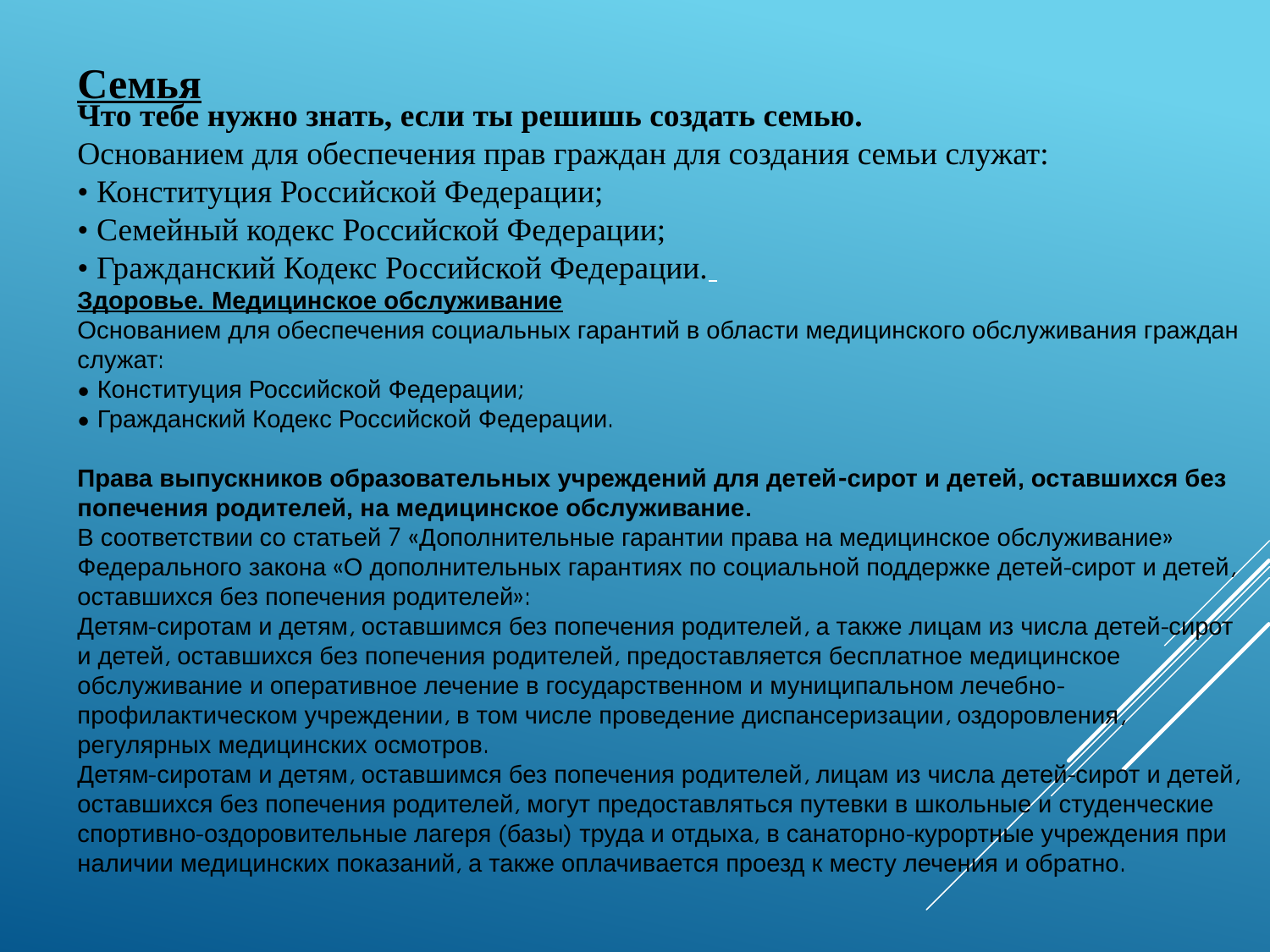

Семья
Что тебе нужно знать, если ты решишь создать семью.
Основанием для обеспечения прав граждан для создания семьи служат: 
• Конституция Российской Федерации;
• Семейный кодекс Российской Федерации;
• Гражданский Кодекс Российской Федерации.
Здоровье. Медицинское обслуживание
Основанием для обеспечения социальных гарантий в области медицинского обслуживания граждан служат:
• Конституция Российской Федерации;
• Гражданский Кодекс Российской Федерации.
Права выпускников образовательных учреждений для детей-сирот и детей, оставшихся без попечения родителей, на медицинское обслуживание.
В соответствии со статьей 7 «Дополнительные гарантии права на медицинское обслуживание» Федерального закона «О дополнительных гарантиях по социальной поддержке детей-сирот и детей, оставшихся без попечения родителей»:
Детям-сиротам и детям, оставшимся без попечения родителей, а также лицам из числа детей-сирот и детей, оставшихся без попечения родителей, предоставляется бесплатное медицинское обслуживание и оперативное лечение в государственном и муниципальном лечебно-профилактическом учреждении, в том числе проведение диспансеризации, оздоровления, регулярных медицинских осмотров.
Детям-сиротам и детям, оставшимся без попечения родителей, лицам из числа детей-сирот и детей, оставшихся без попечения родителей, могут предоставляться путевки в школьные и студенческие спортивно-оздоровительные лагеря (базы) труда и отдыха, в санаторно-курортные учреждения при наличии медицинских показаний, а также оплачивается проезд к месту лечения и обратно.